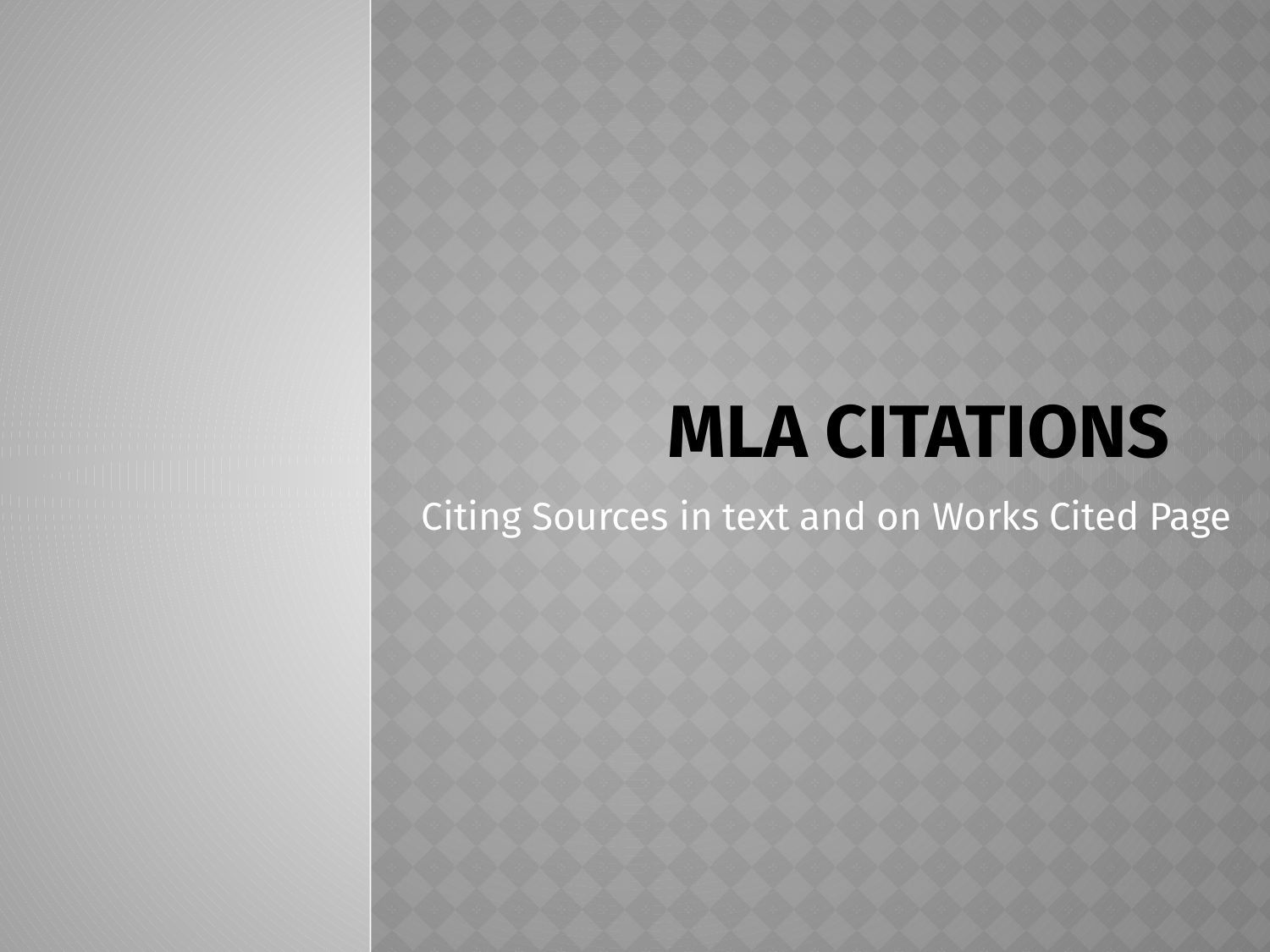

# MLA CITATIONS
Citing Sources in text and on Works Cited Page